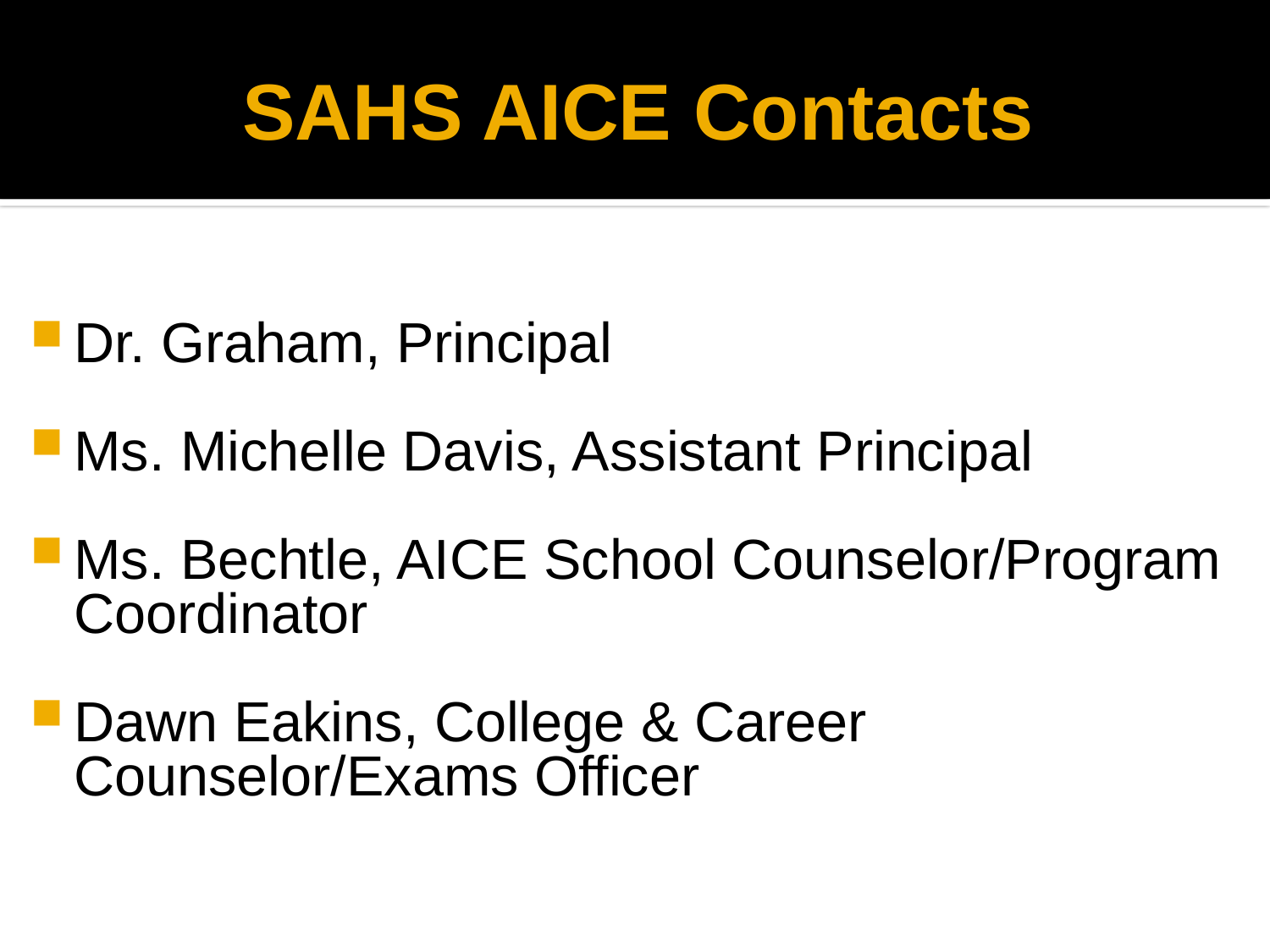

# SAHS AICE Contacts
Dr. Graham, Principal

Ms. Michelle Davis, Assistant Principal

Ms. Bechtle, AICE School Counselor/Program Coordinator

Dawn Eakins, College & Career Counselor/Exams Officer